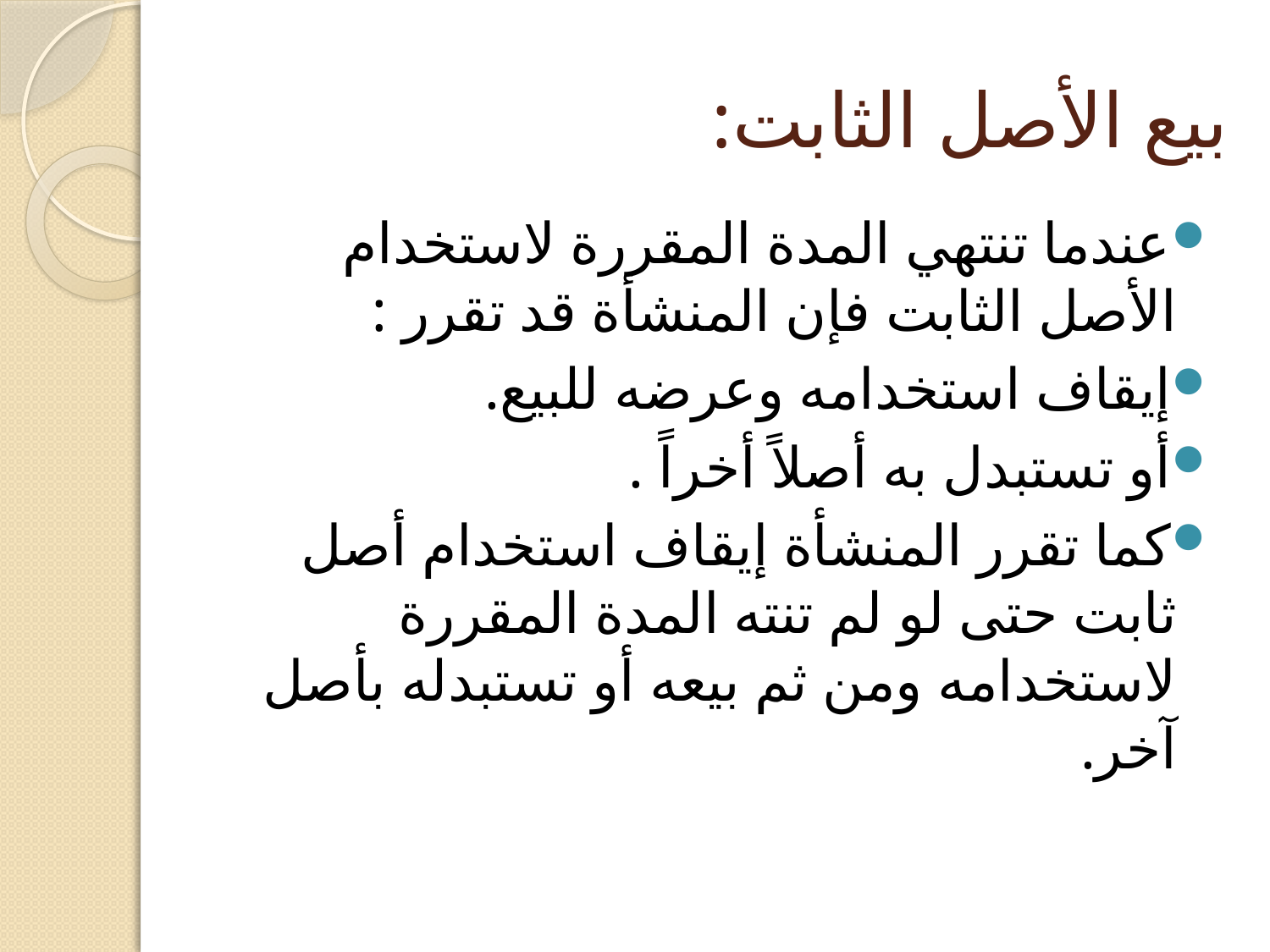

# بيع الأصل الثابت:
عندما تنتهي المدة المقررة لاستخدام الأصل الثابت فإن المنشأة قد تقرر :
إيقاف استخدامه وعرضه للبيع.
أو تستبدل به أصلاً أخراً .
كما تقرر المنشأة إيقاف استخدام أصل ثابت حتى لو لم تنته المدة المقررة لاستخدامه ومن ثم بيعه أو تستبدله بأصل آخر.